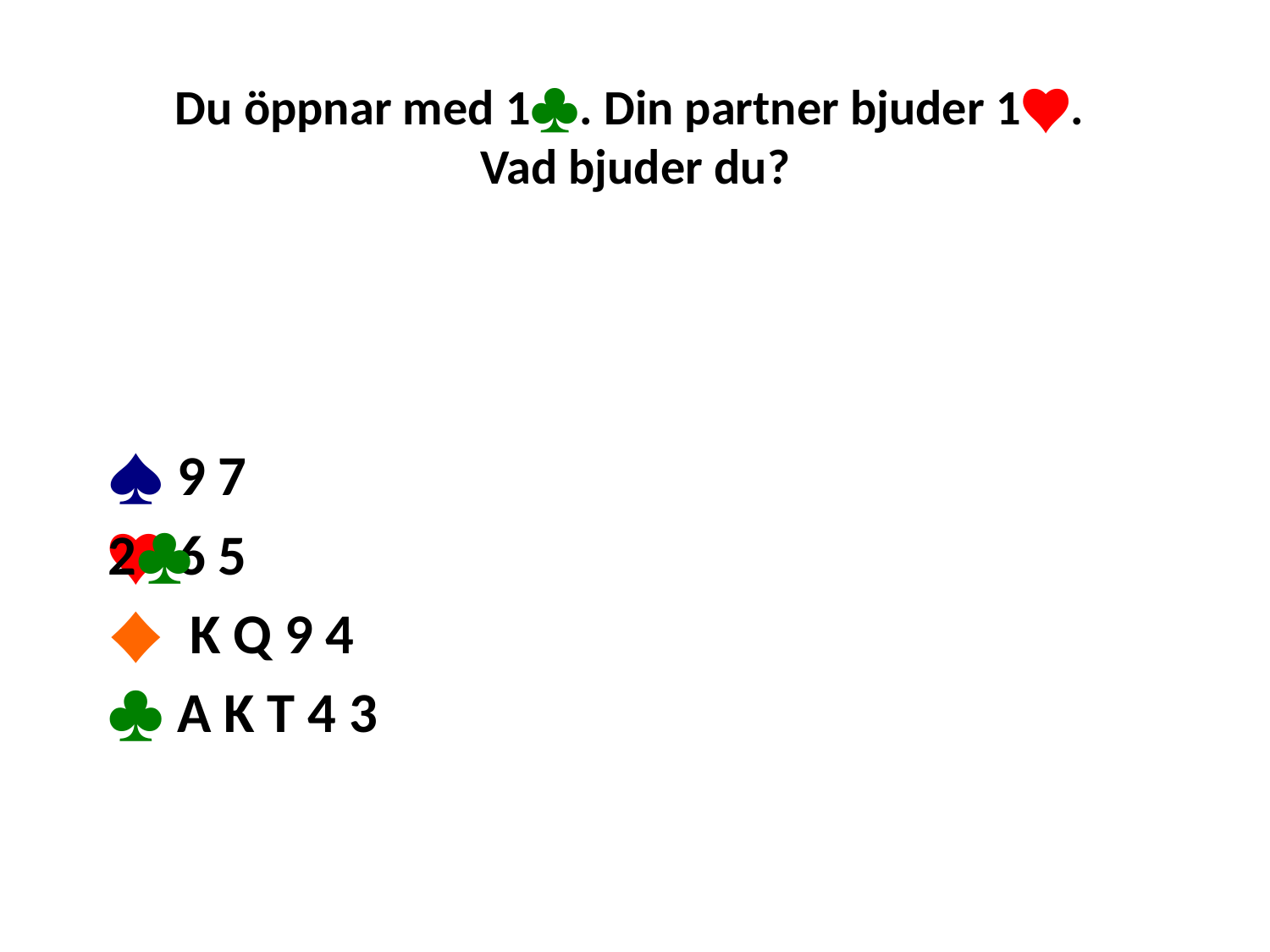

# Du öppnar med 1♣. Din partner bjuder 1♥. Vad bjuder du?

♠ 9 7
♥ 6 5
♦  K Q 9 4
♣ A K T 4 3

2♣